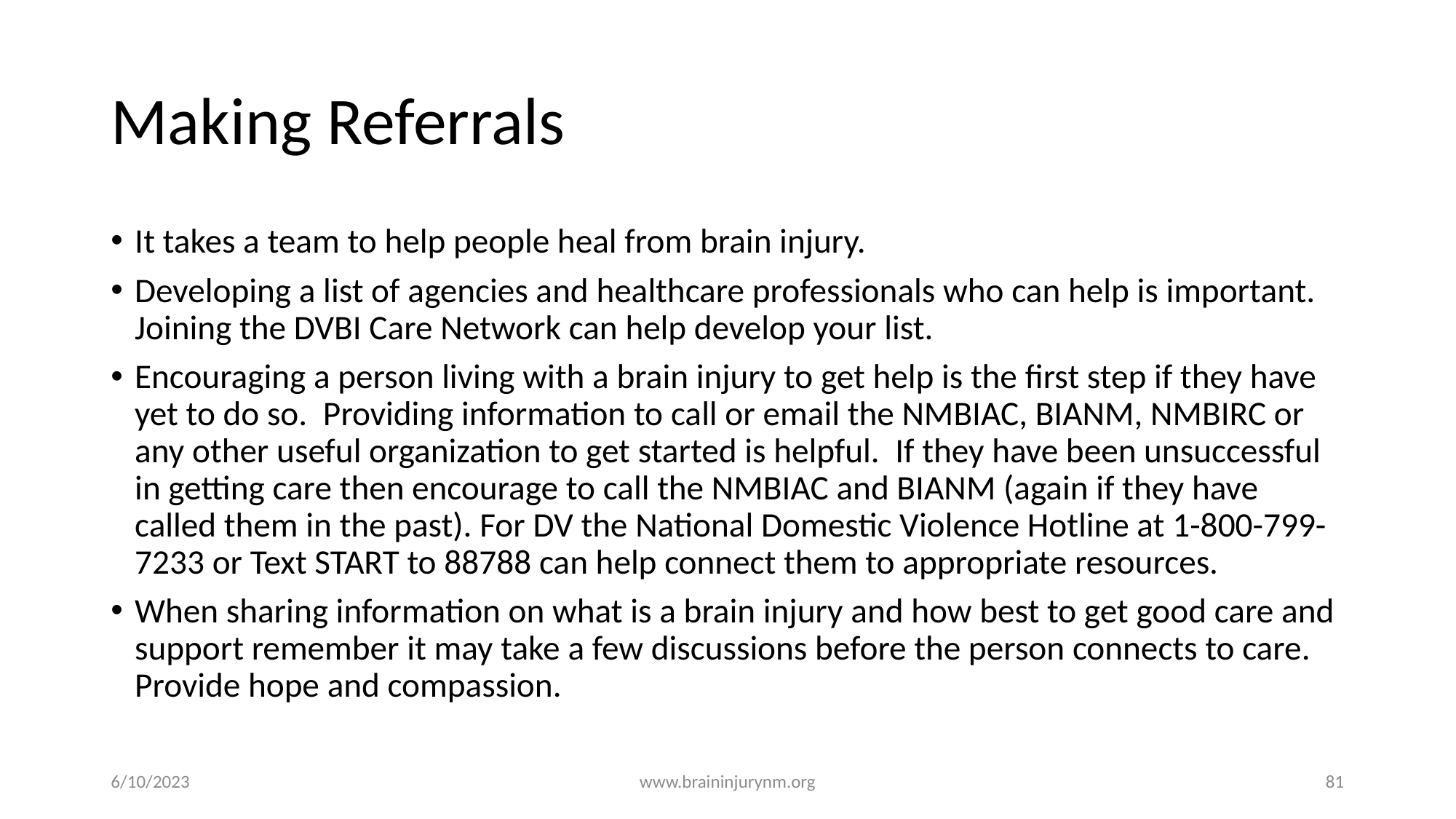

# Making Referrals
It takes a team to help people heal from brain injury.
Developing a list of agencies and healthcare professionals who can help is important.  Joining the DVBI Care Network can help develop your list.
Encouraging a person living with a brain injury to get help is the first step if they have yet to do so.  Providing information to call or email the NMBIAC, BIANM, NMBIRC or any other useful organization to get started is helpful.  If they have been unsuccessful in getting care then encourage to call the NMBIAC and BIANM (again if they have called them in the past). For DV the National Domestic Violence Hotline at 1-800-799-7233 or Text START to 88788 can help connect them to appropriate resources.
When sharing information on what is a brain injury and how best to get good care and support remember it may take a few discussions before the person connects to care.  Provide hope and compassion.
6/10/2023
www.braininjurynm.org
81